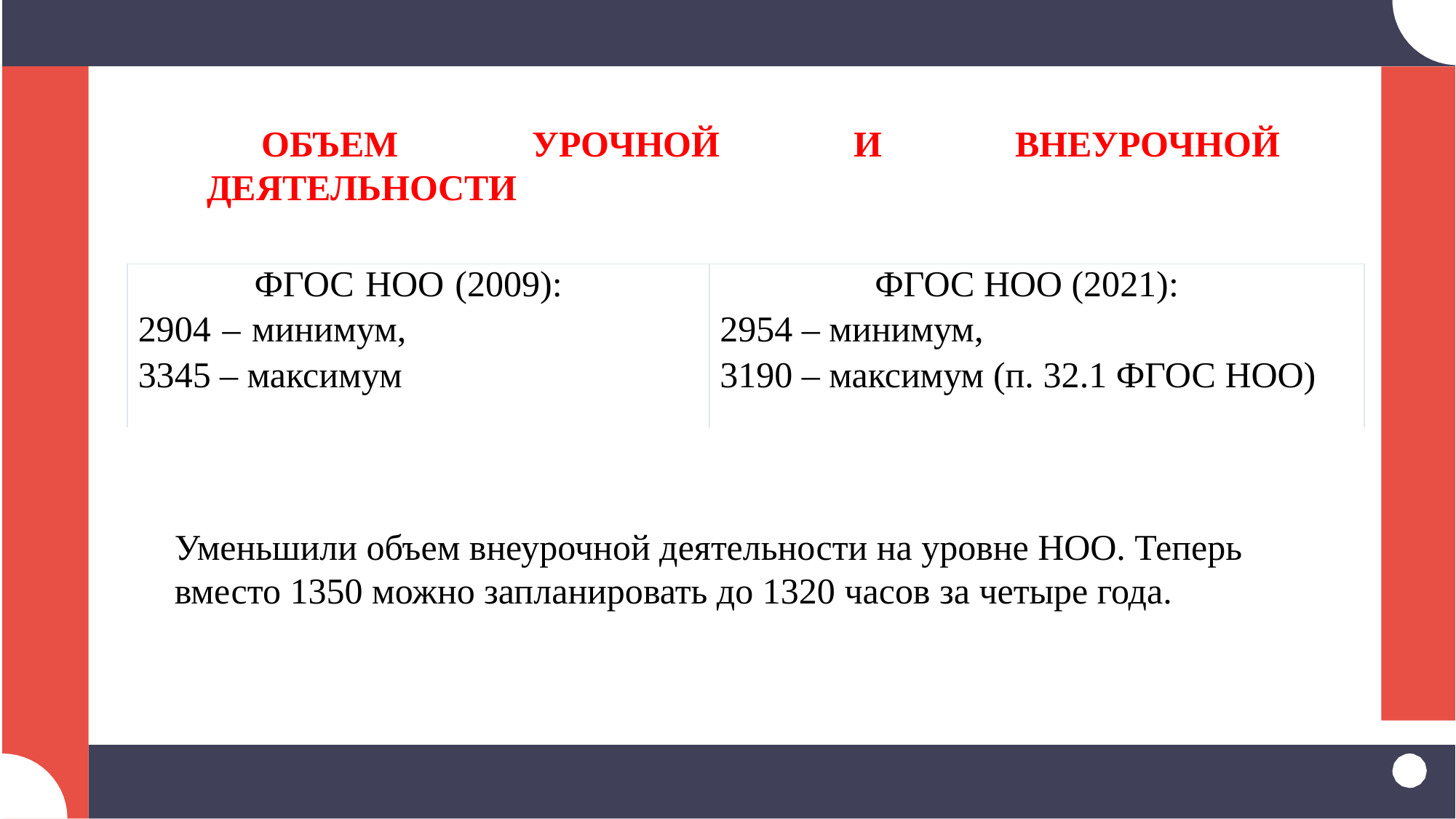

ОБЪЕМ УРОЧНОЙ И ВНЕУРОЧНОЙ ДЕЯТЕЛЬНОСТИОСТИ
| ФГОС НОО (2009): 2904 – минимум, 3345 – максимум | ФГОС НОО (2021): 2954 – минимум, 3190 – максимум (п. 32.1 ФГОС НОО) |
| --- | --- |
Уменьшили объем внеурочной деятельности на уровне НОО. Теперь вместо 1350 можно запланировать до 1320 часов за четыре года.